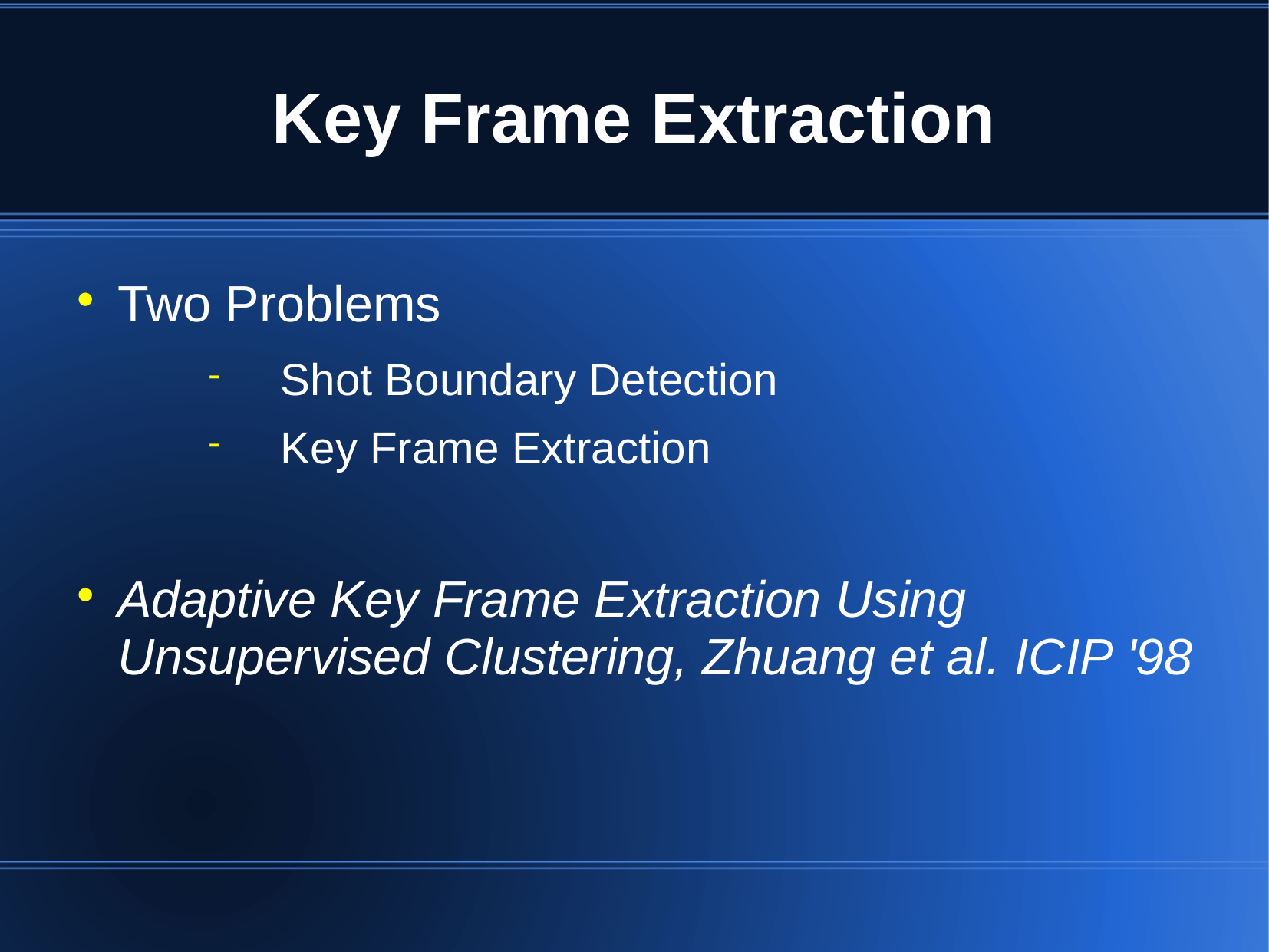

# Key Frame Extraction
Two Problems
Shot Boundary Detection
Key Frame Extraction

Adaptive Key Frame Extraction Using Unsupervised Clustering, Zhuang et al. ICIP '98